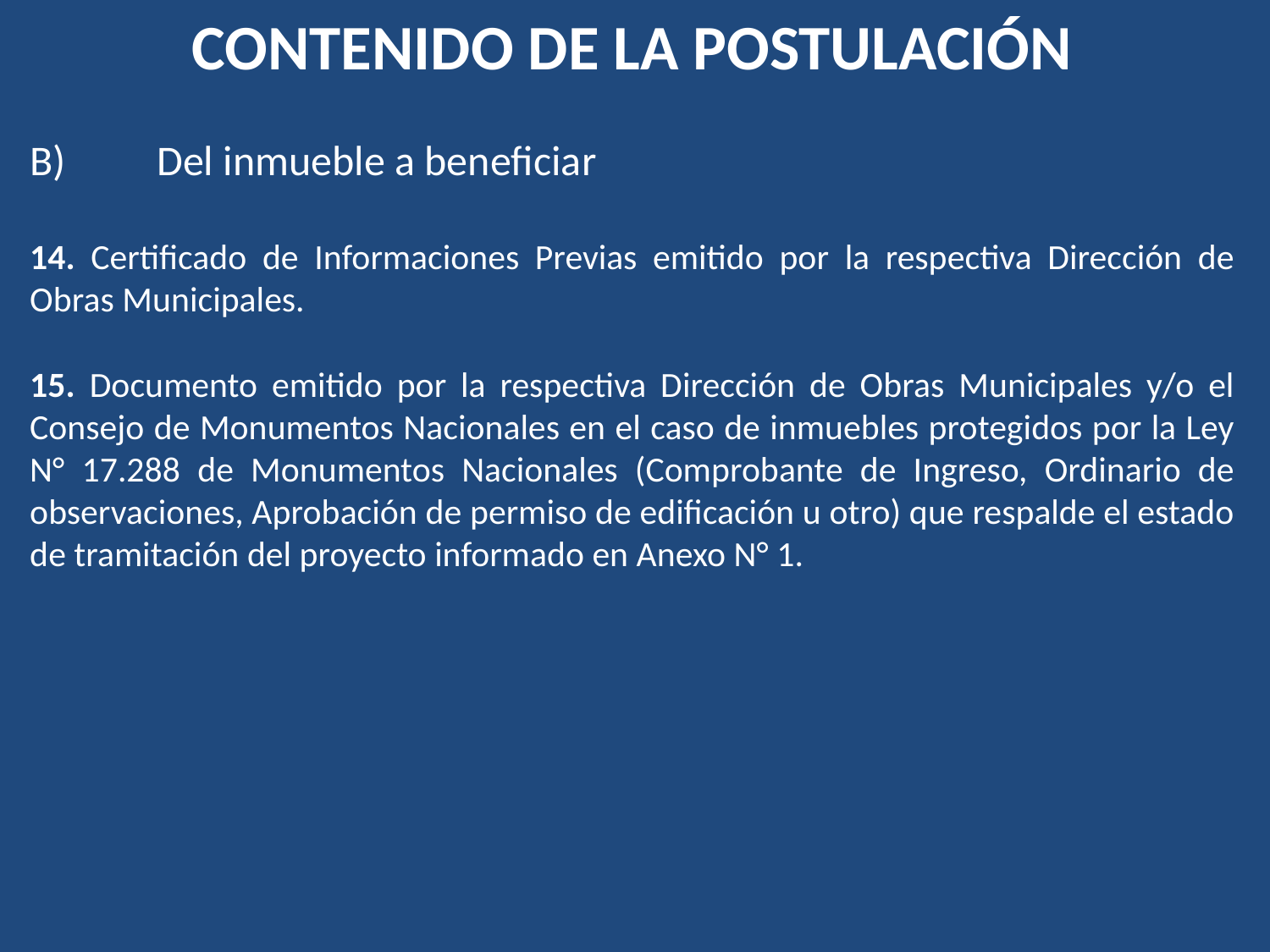

CONTENIDO DE LA POSTULACIÓN

B)	Del inmueble a beneficiar

14. Certificado de Informaciones Previas emitido por la respectiva Dirección de Obras Municipales.

15. Documento emitido por la respectiva Dirección de Obras Municipales y/o el Consejo de Monumentos Nacionales en el caso de inmuebles protegidos por la Ley N° 17.288 de Monumentos Nacionales (Comprobante de Ingreso, Ordinario de observaciones, Aprobación de permiso de edificación u otro) que respalde el estado de tramitación del proyecto informado en Anexo N° 1.